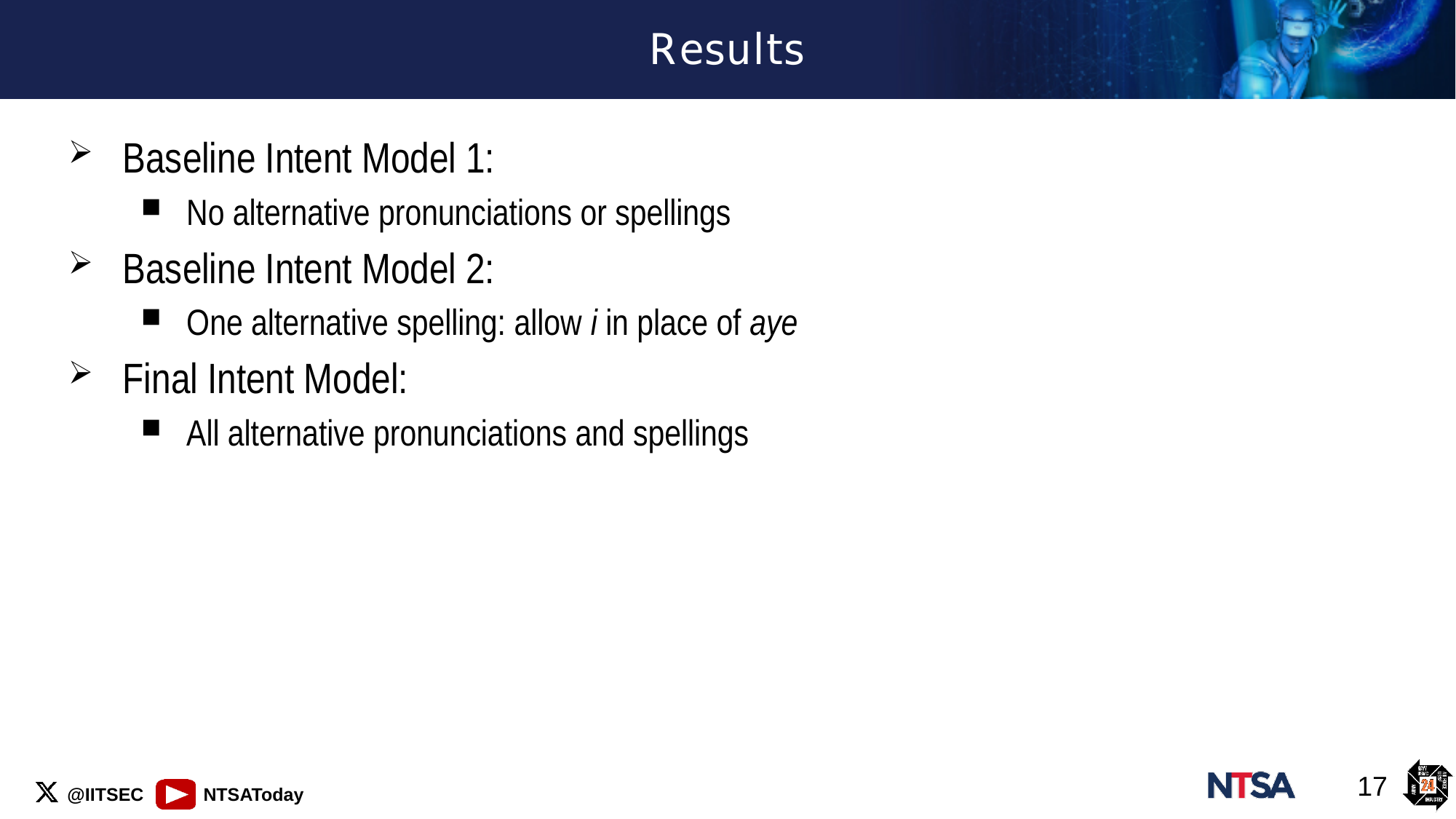

# Results
Baseline Intent Model 1:
No alternative pronunciations or spellings
Baseline Intent Model 2:
One alternative spelling: allow i in place of aye
Final Intent Model:
All alternative pronunciations and spellings
17